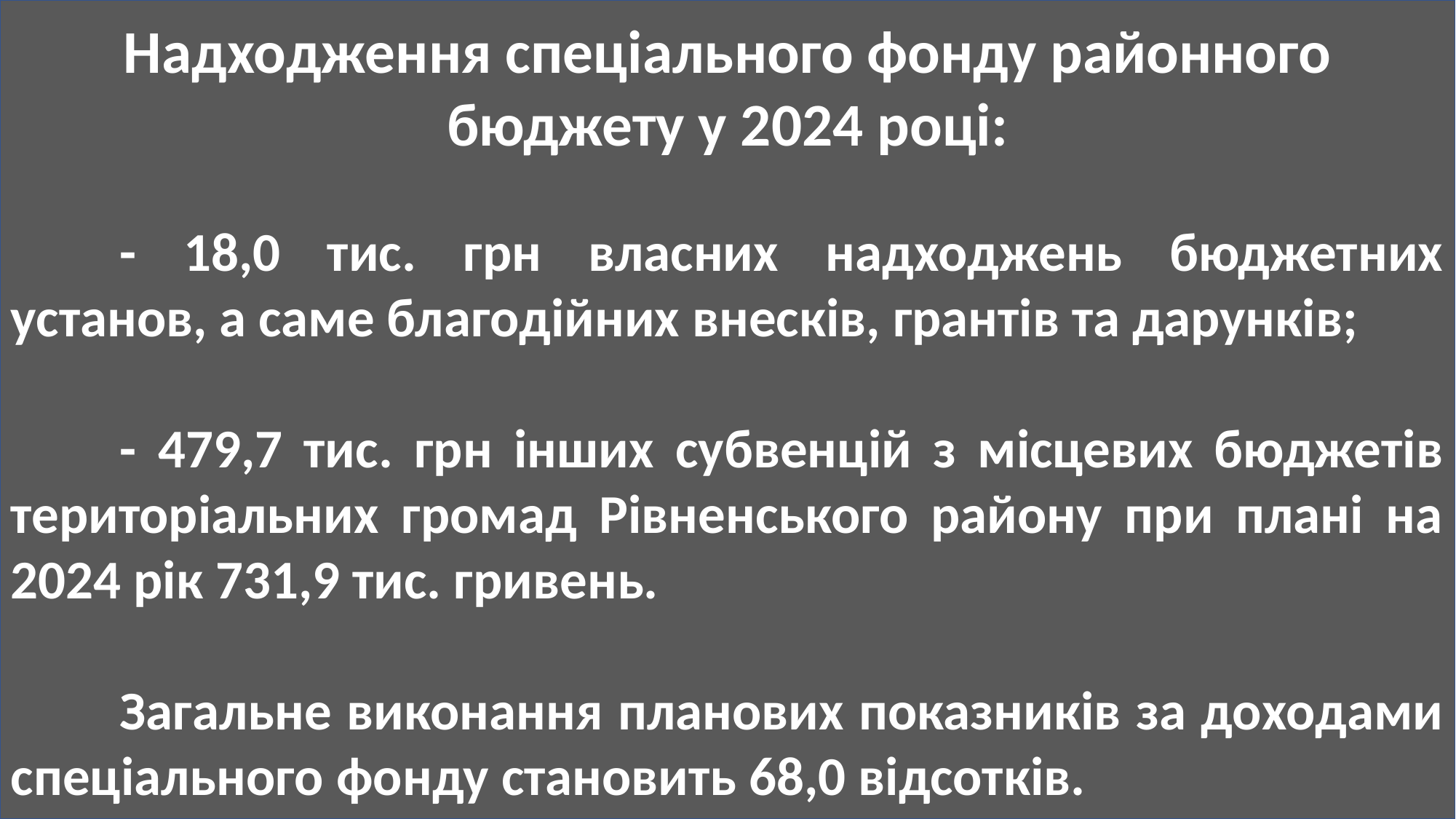

Надходження спеціального фонду районного бюджету у 2024 році:

	- 18,0 тис. грн власних надходжень бюджетних установ, а саме благодійних внесків, грантів та дарунків;

	- 479,7 тис. грн інших субвенцій з місцевих бюджетів територіальних громад Рівненського району при плані на 2024 рік 731,9 тис. гривень.

	Загальне виконання планових показників за доходами спеціального фонду становить 68,0 відсотків.